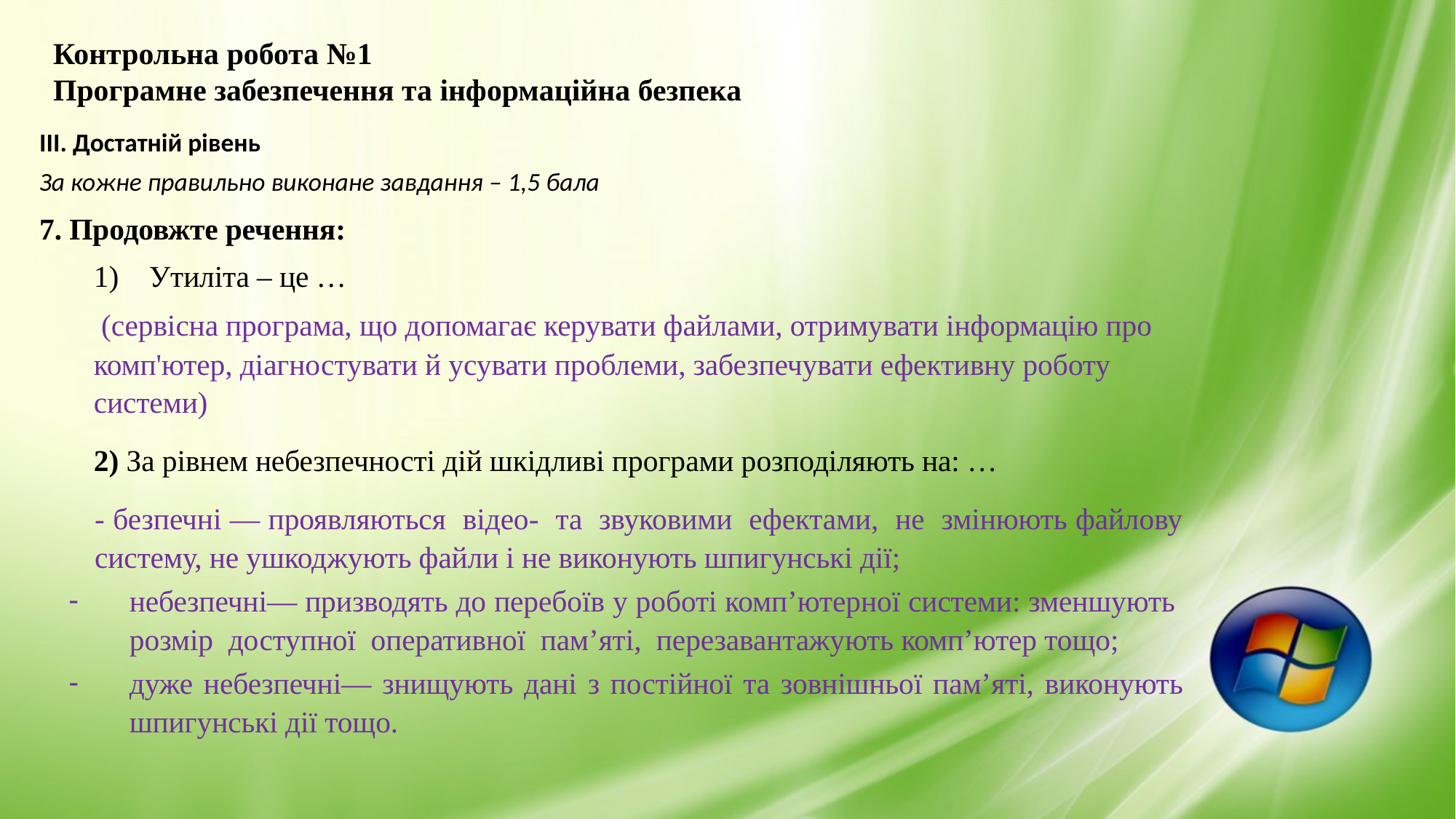

Контрольна робота №1
Програмне забезпечення та інформаційна безпека
ІІІ. Достатній рівень
За кожне правильно виконане завдання – 1,5 бала
7. Продовжте речення:
Утиліта – це …
 (сервісна програма, що допомагає керувати файлами, отримувати інформацію про комп'ютер, діагностувати й усувати проблеми, забезпечувати ефективну роботу системи)
2) За рівнем небезпечності дій шкідливі програми розподіляють на: …
- безпечні — проявляються  відео-  та  звуковими  ефектами,  не  змінюють файлову систему, не ушкоджують файли і не виконують шпигунські дії;
небезпечні— призводять до перебоїв у роботі комп’ютерної системи: зменшують  розмір  доступної  оперативної  пам’яті,  перезавантажують комп’ютер тощо;
дуже небезпечні— знищують дані з постійної та зовнішньої пам’яті, виконують шпигунські дії тощо.